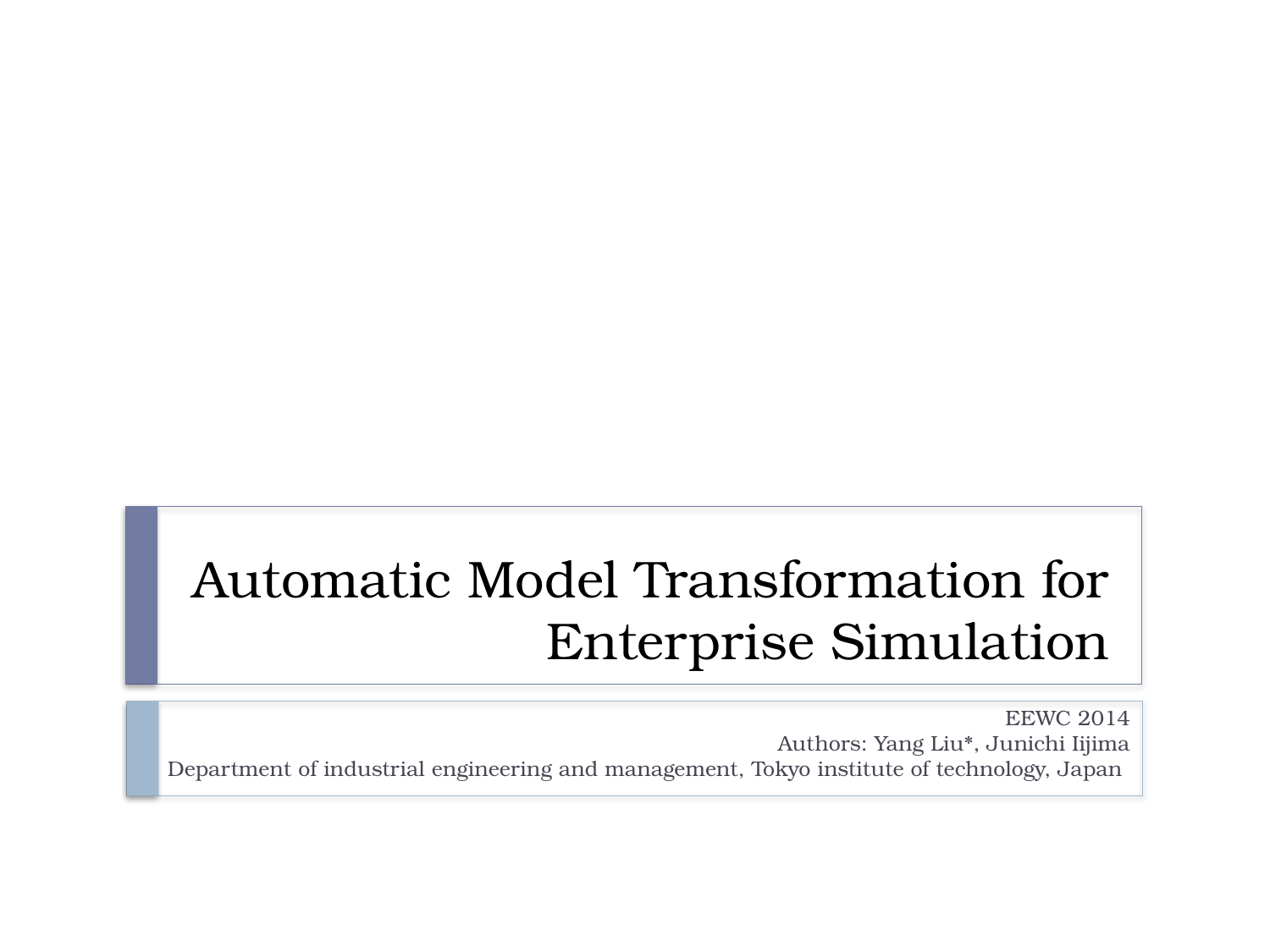

# Automatic Model Transformation for Enterprise Simulation
EEWC 2014
Authors: Yang Liu*, Junichi Iijima
Department of industrial engineering and management, Tokyo institute of technology, Japan